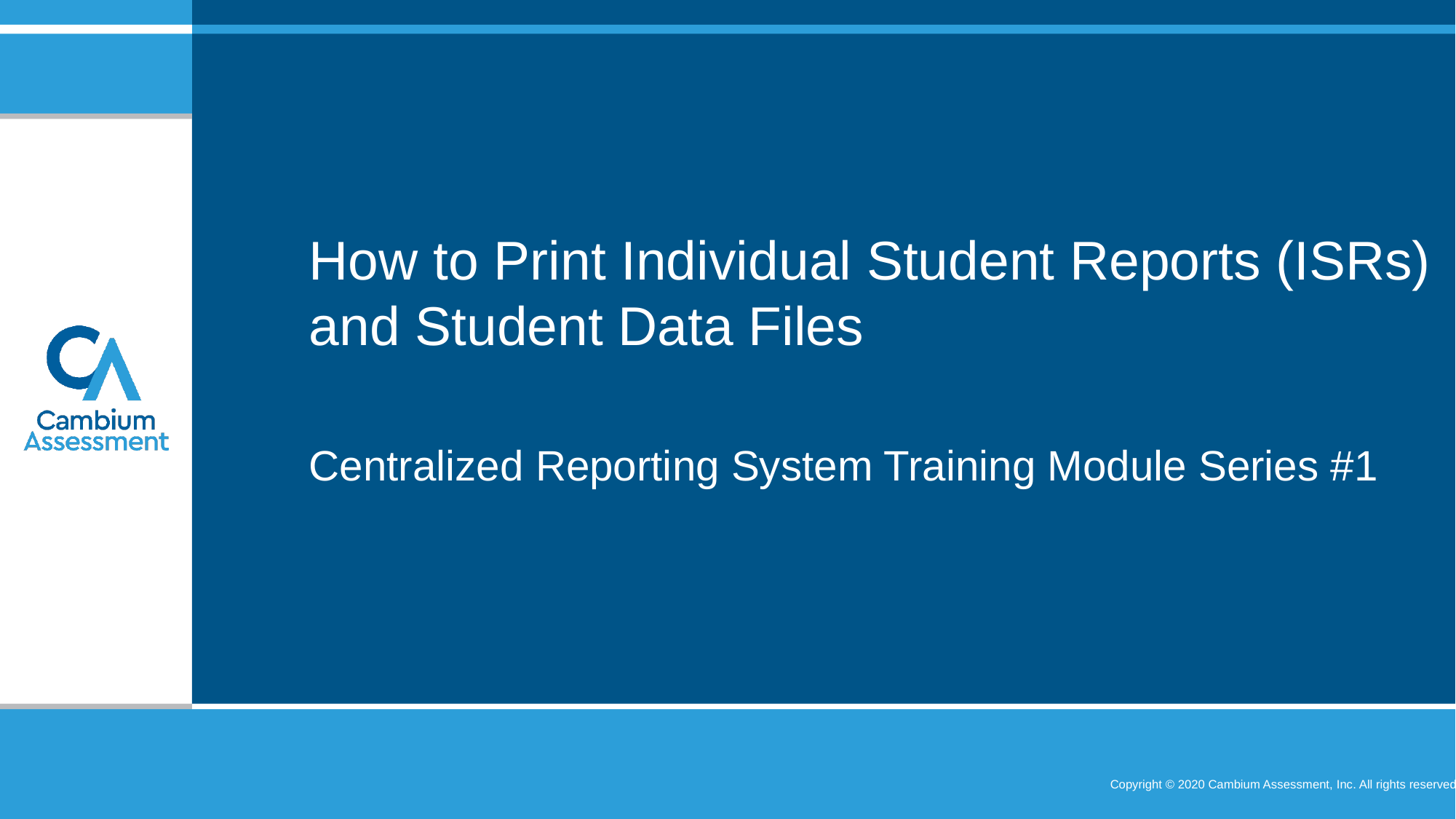

# How to Print Individual Student Reports (ISRs) and Student Data Files
Centralized Reporting System Training Module Series #1
Copyright © 2020 Cambium Assessment, Inc. All rights reserved.